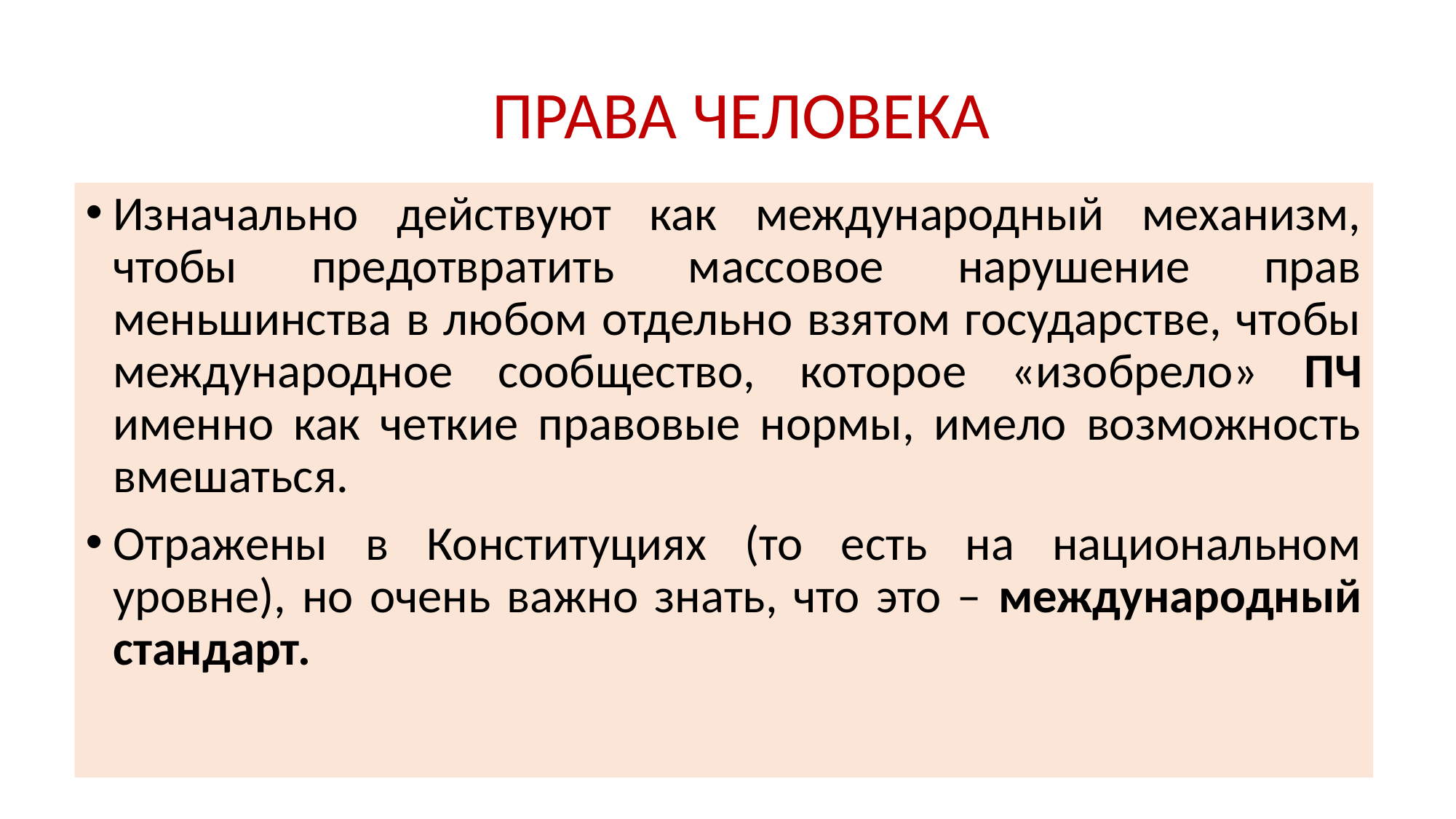

# ПРАВА ЧЕЛОВЕКА
Изначально действуют как международный механизм, чтобы предотвратить массовое нарушение прав меньшинства в любом отдельно взятом государстве, чтобы международное сообщество, которое «изобрело» ПЧ именно как четкие правовые нормы, имело возможность вмешаться.
Отражены в Конституциях (то есть на национальном уровне), но очень важно знать, что это – международный стандарт.